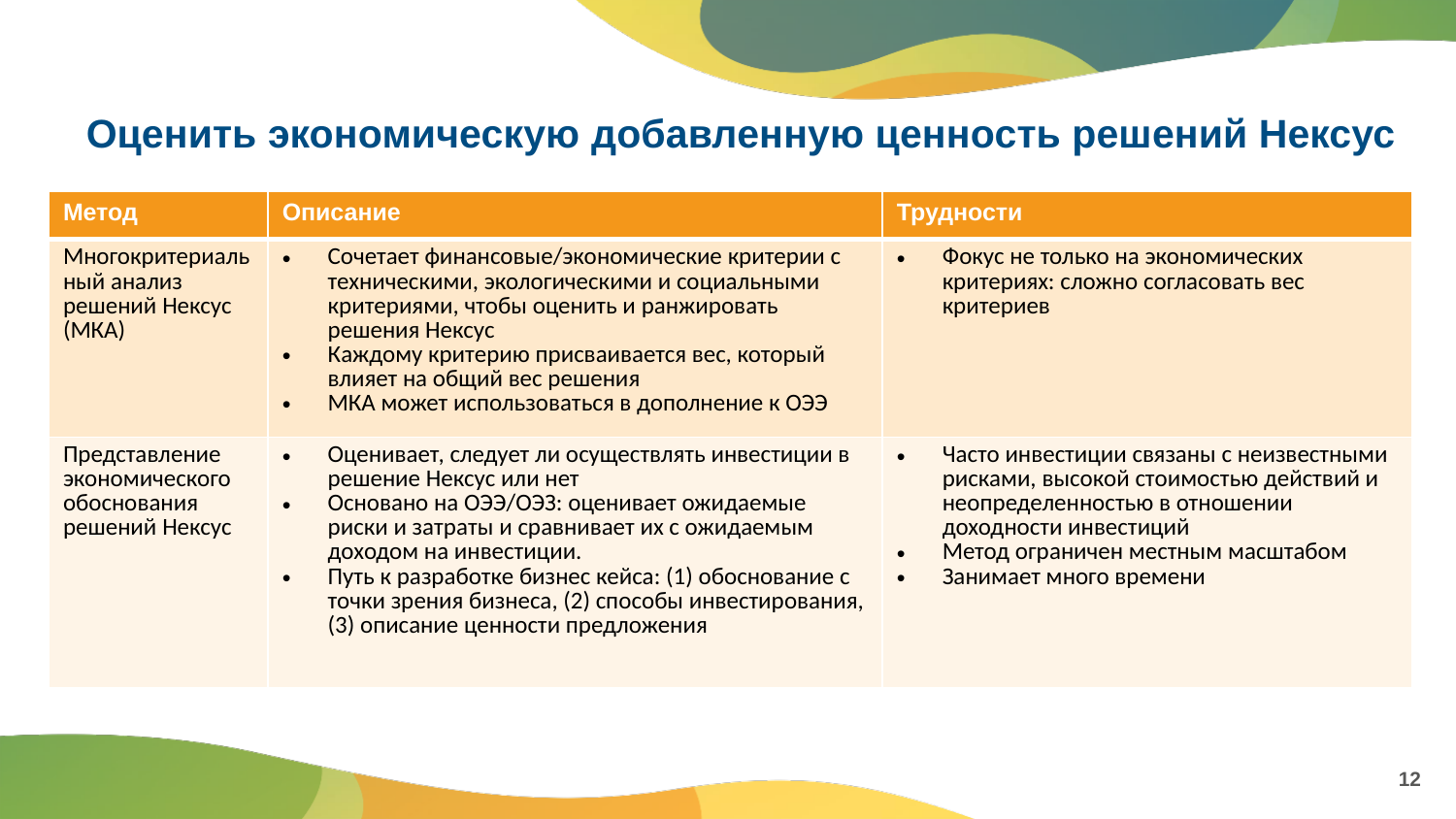

# Оценить экономическую добавленную ценность решений Нексус
| Метод | Описание | Трудности |
| --- | --- | --- |
| Многокритериальный анализ решений Нексус (МКА) | Сочетает финансовые/экономические критерии с техническими, экологическими и социальными критериями, чтобы оценить и ранжировать решения Нексус Каждому критерию присваивается вес, который влияет на общий вес решения МКА может использоваться в дополнение к ОЭЭ | Фокус не только на экономических критериях: сложно согласовать вес критериев |
| Представление экономического обоснования решений Нексус | Оценивает, следует ли осуществлять инвестиции в решение Нексус или нет Основано на ОЭЭ/ОЭЗ: оценивает ожидаемые риски и затраты и сравнивает их с ожидаемым доходом на инвестиции. Путь к разработке бизнес кейса: (1) обоснование с точки зрения бизнеса, (2) способы инвестирования, (3) описание ценности предложения | Часто инвестиции связаны с неизвестными рисками, высокой стоимостью действий и неопределенностью в отношении доходности инвестиций Метод ограничен местным масштабом Занимает много времени |
12